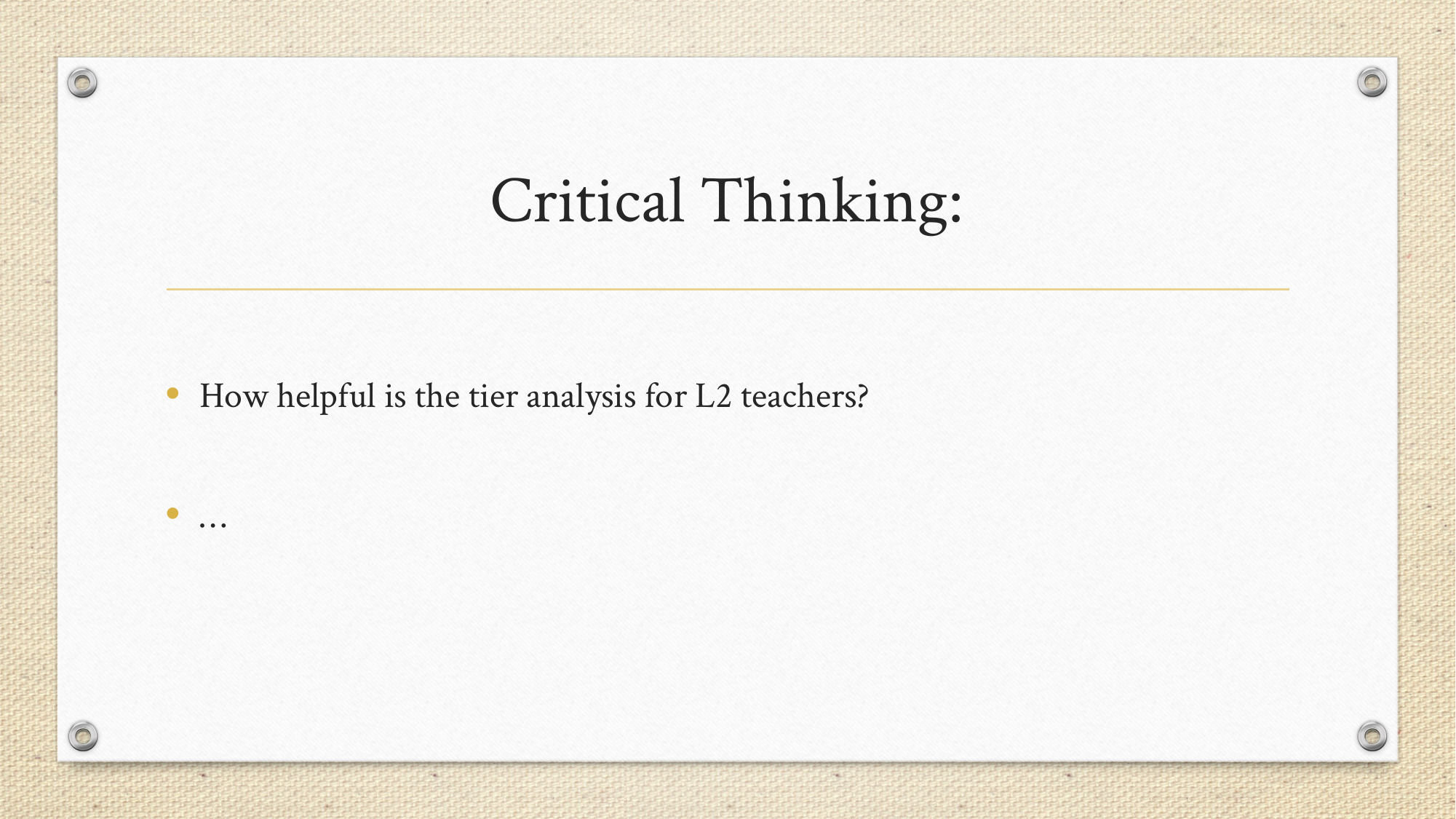

# Critical Thinking:

How helpful is the tier analysis for L2 teachers?

…